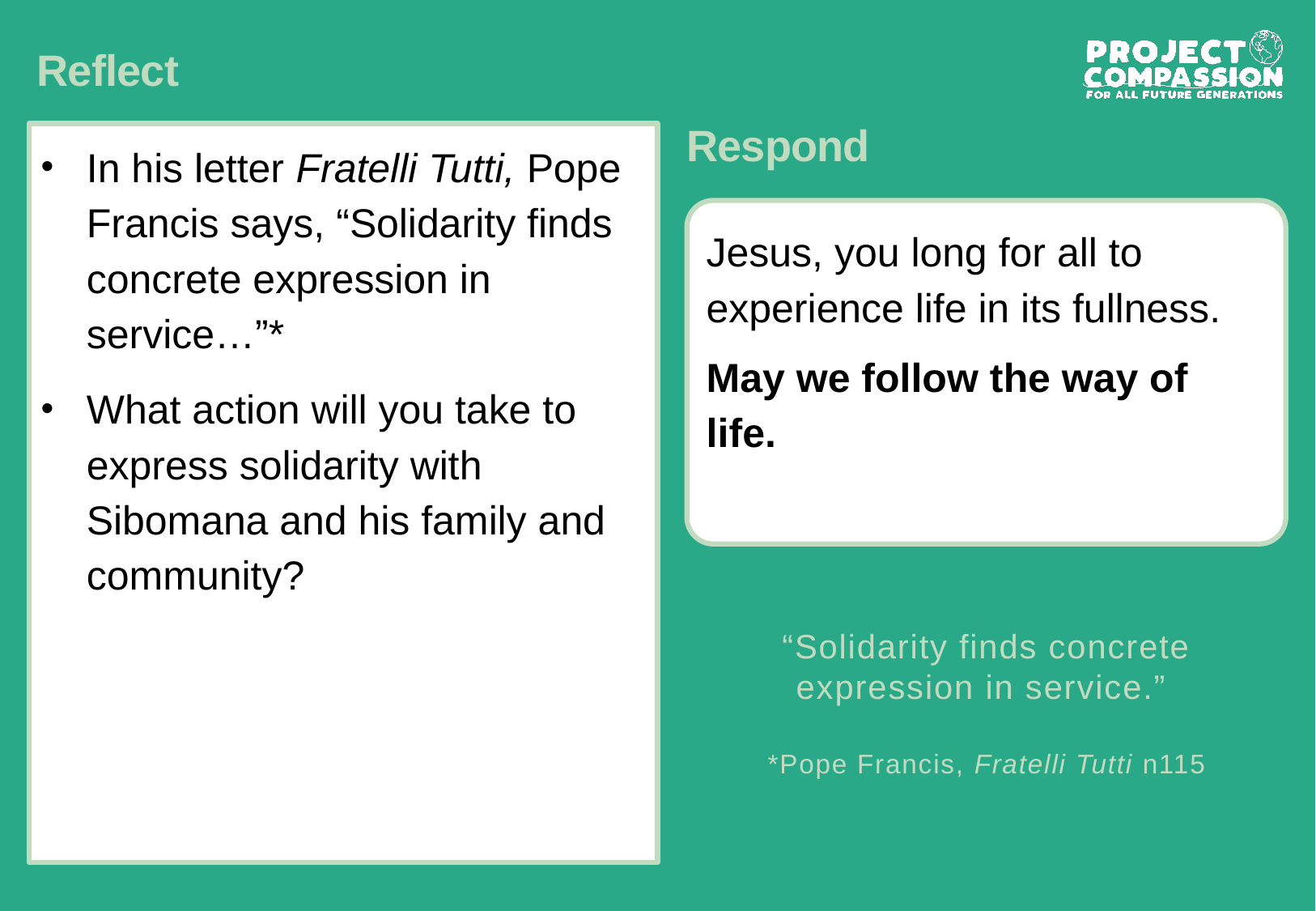

# Reflect
In his letter Fratelli Tutti, Pope Francis says, “Solidarity finds concrete expression in service…”*
What action will you take to express solidarity with Sibomana and his family and community?
Respond
Jesus, you long for all to experience life in its fullness.
May we follow the way of life.
“Solidarity finds concrete expression in service.”

*Pope Francis, Fratelli Tutti n115